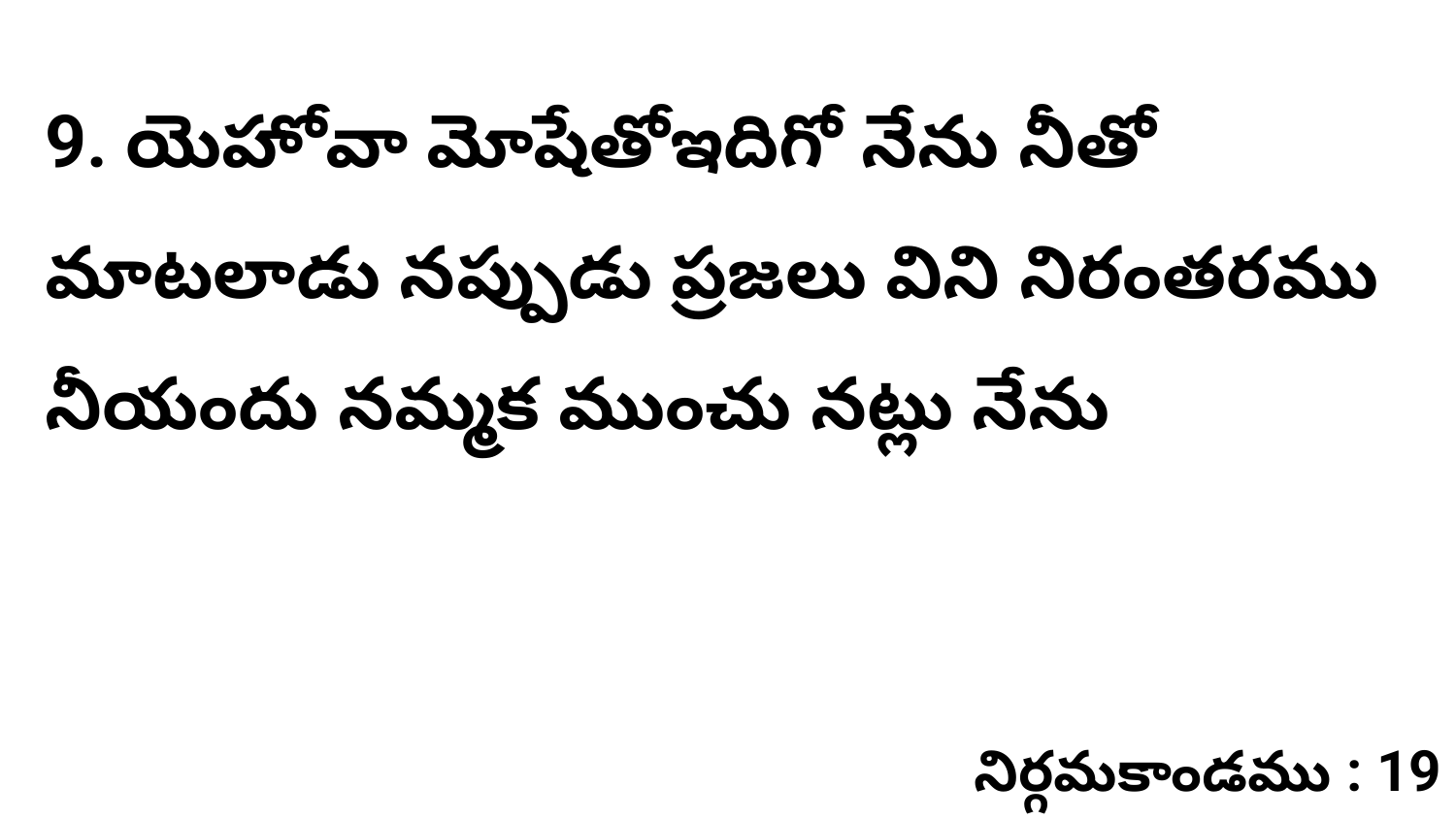

9. యెహోవా మోషేతోఇదిగో నేను నీతో మాటలాడు నప్పుడు ప్రజలు విని నిరంతరము నీయందు నమ్మక ముంచు నట్లు నేను
నిర్గమకాండము : 19